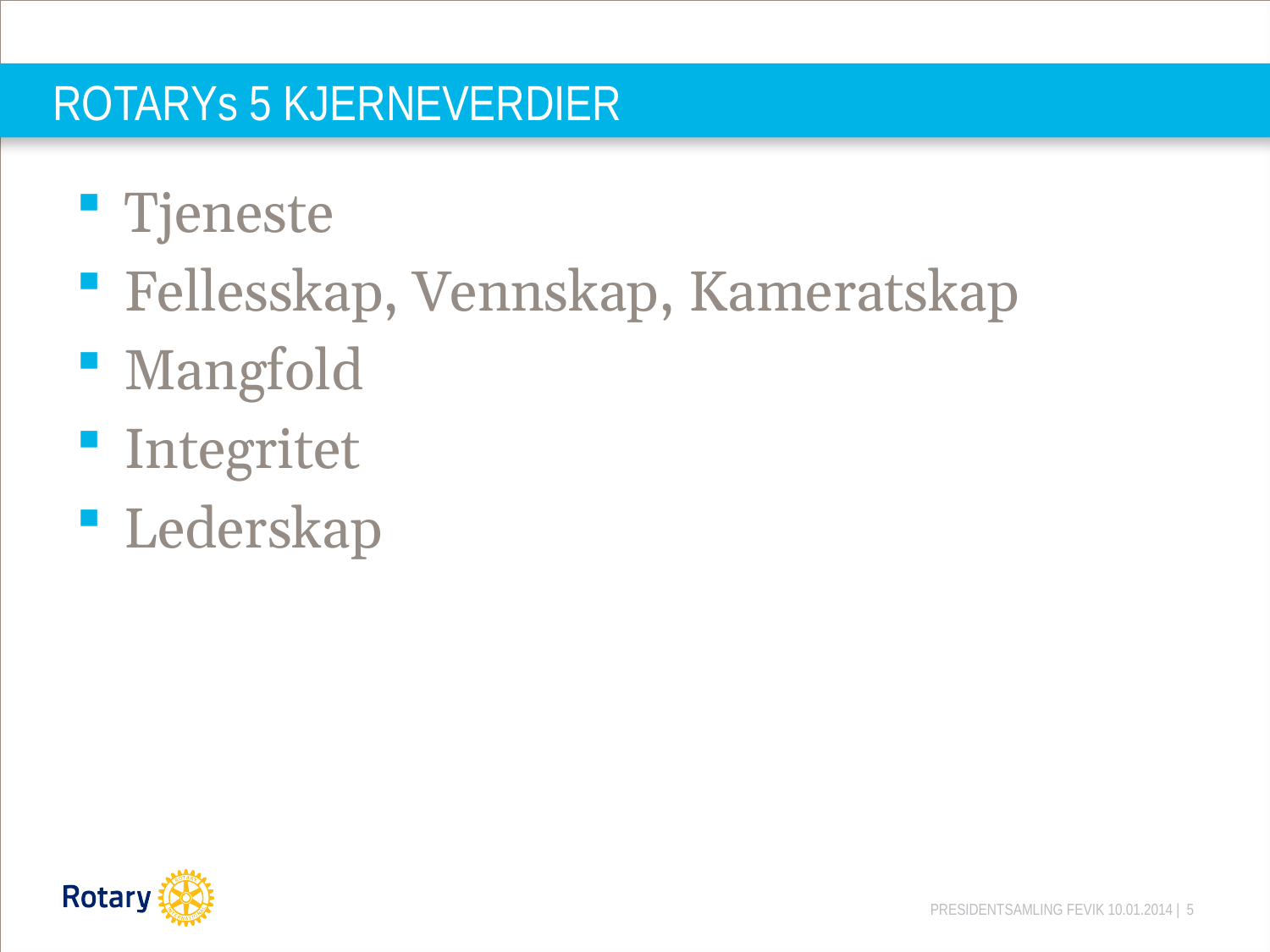

# ROTARYs 5 KJERNEVERDIER
Tjeneste
Fellesskap, Vennskap, Kameratskap
Mangfold
Integritet
Lederskap